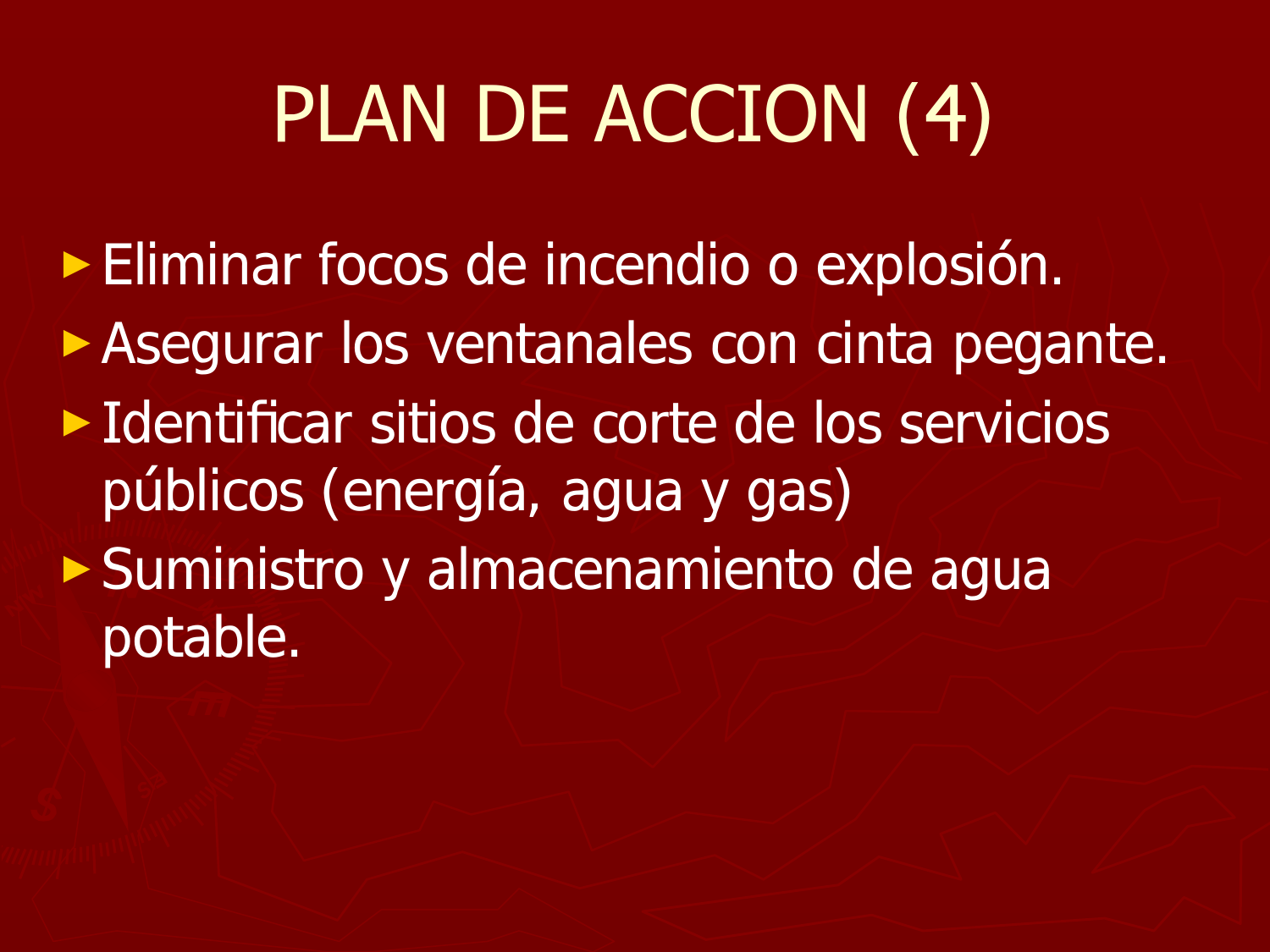

# PLAN DE ACCION (4)
Eliminar focos de incendio o explosión.
Asegurar los ventanales con cinta pegante.
Identificar sitios de corte de los servicios públicos (energía, agua y gas)
Suministro y almacenamiento de agua potable.